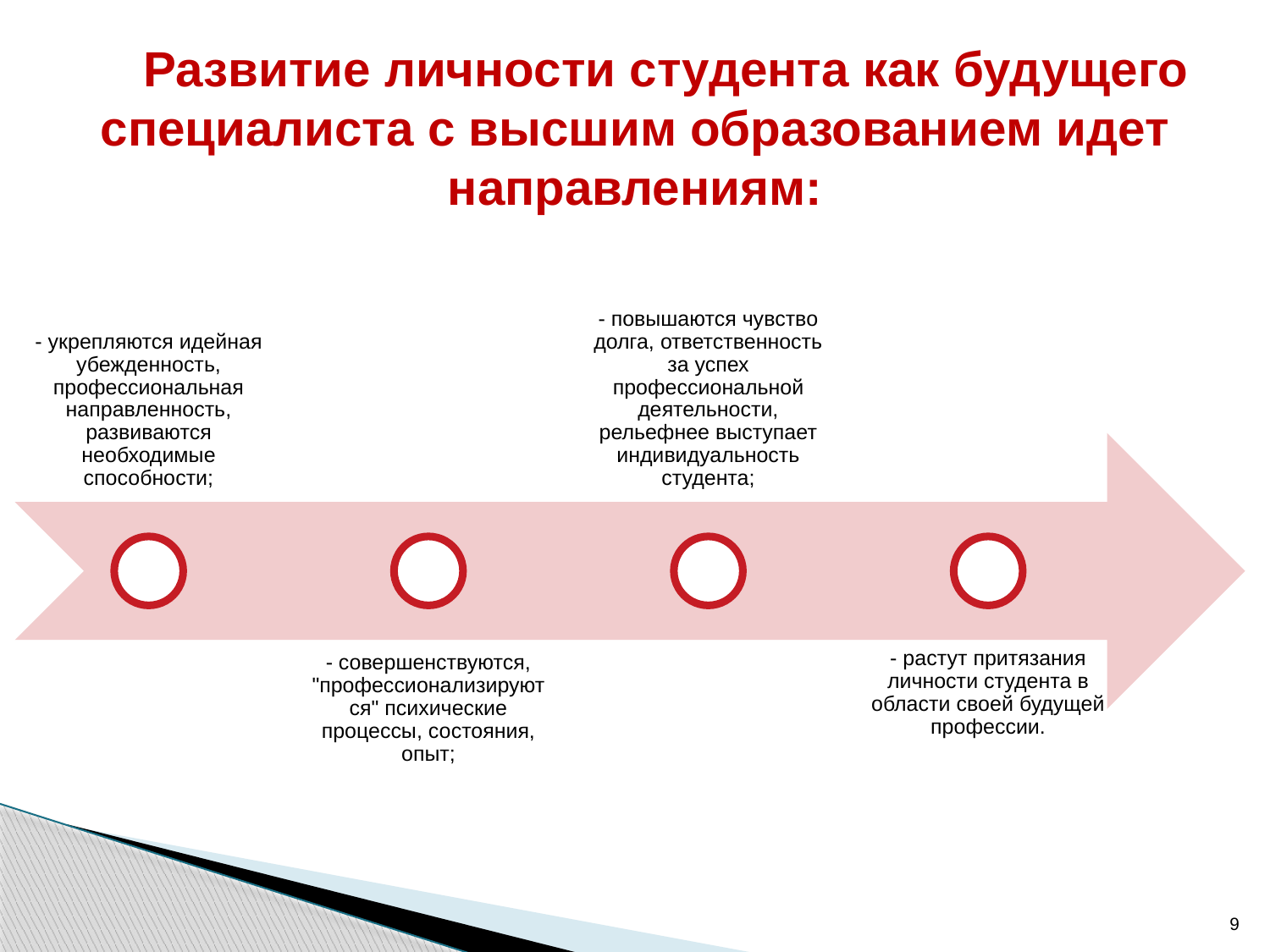

# Развитие личности студента как будущего специалиста с высшим образованием идет направлениям:
- укрепляются идейная убежденность, профессиональная направленность, развиваются необходимые способности;
- совершенствуются, "профессионализируются" психические процессы, состояния, опыт;
- повышаются чувство долга, ответственность за успех профессиональной деятельности, рельефнее выступает индивидуальность студента;
- растут притязания личности студента в области своей будущей профессии.
9